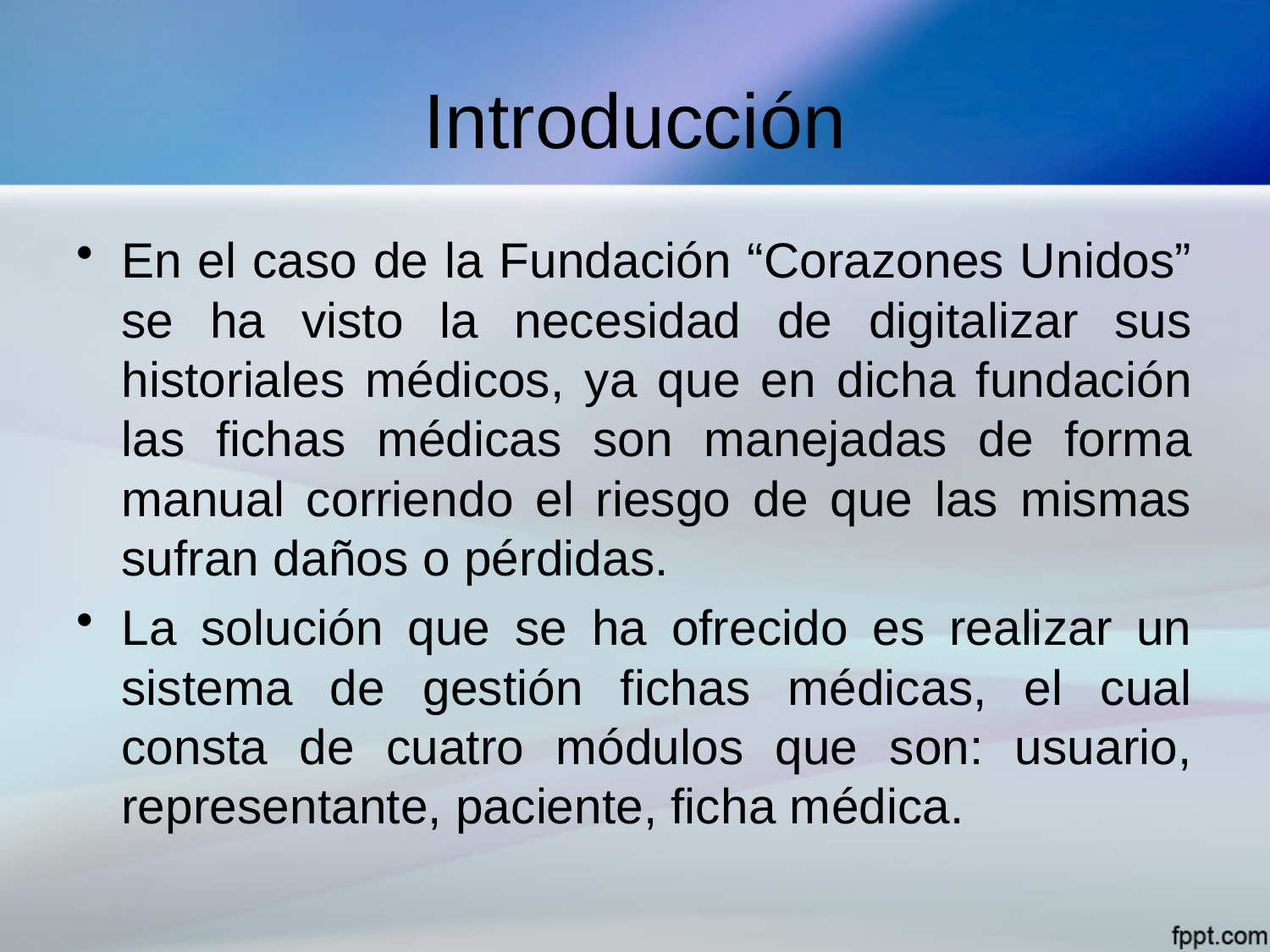

# Introducción
En el caso de la Fundación “Corazones Unidos” se ha visto la necesidad de digitalizar sus historiales médicos, ya que en dicha fundación las fichas médicas son manejadas de forma manual corriendo el riesgo de que las mismas sufran daños o pérdidas.
La solución que se ha ofrecido es realizar un sistema de gestión fichas médicas, el cual consta de cuatro módulos que son: usuario, representante, paciente, ficha médica.